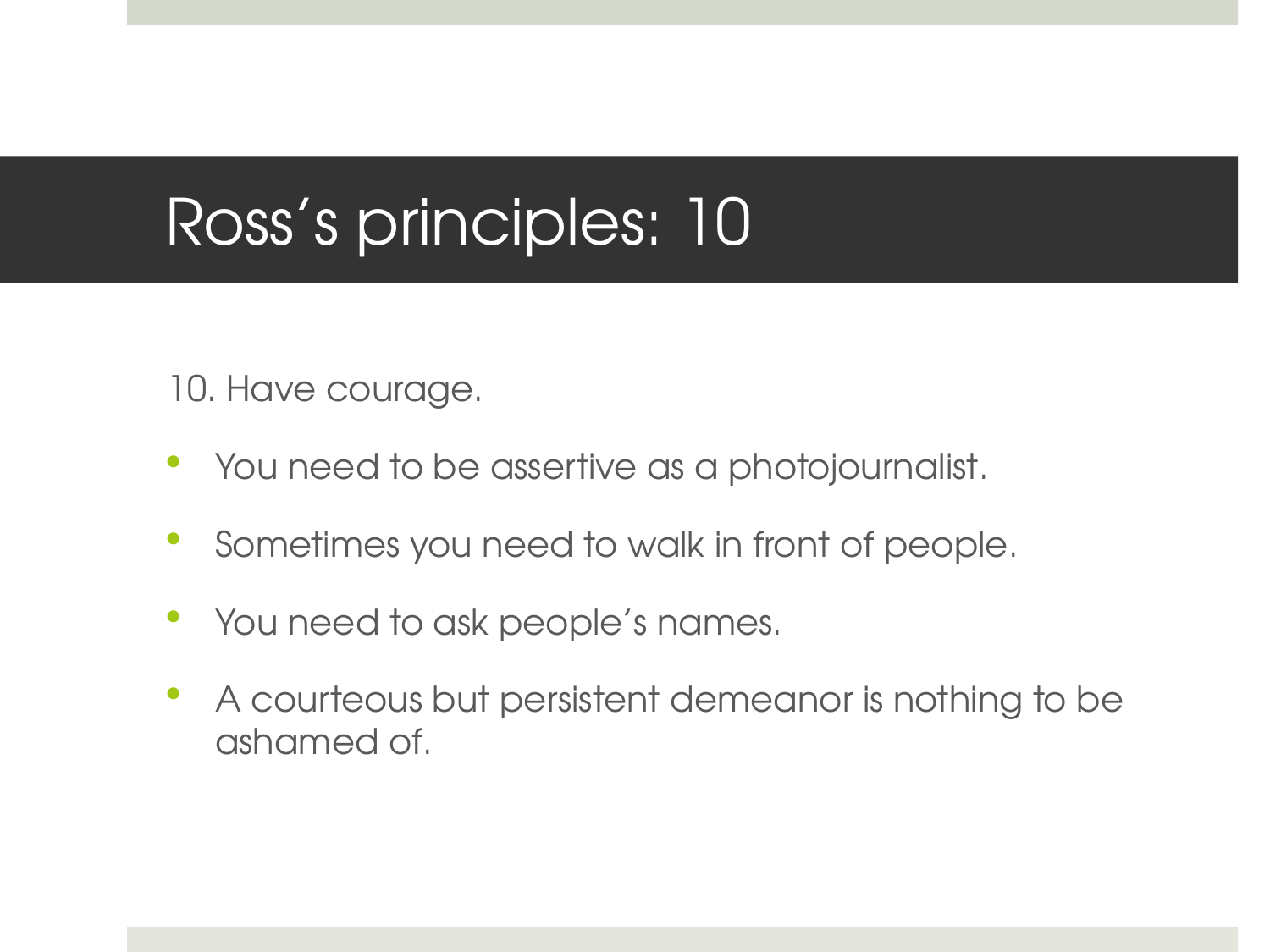

# Ross’s principles: 10
10. Have courage.
You need to be assertive as a photojournalist.
Sometimes you need to walk in front of people.
You need to ask people’s names.
A courteous but persistent demeanor is nothing to be ashamed of.